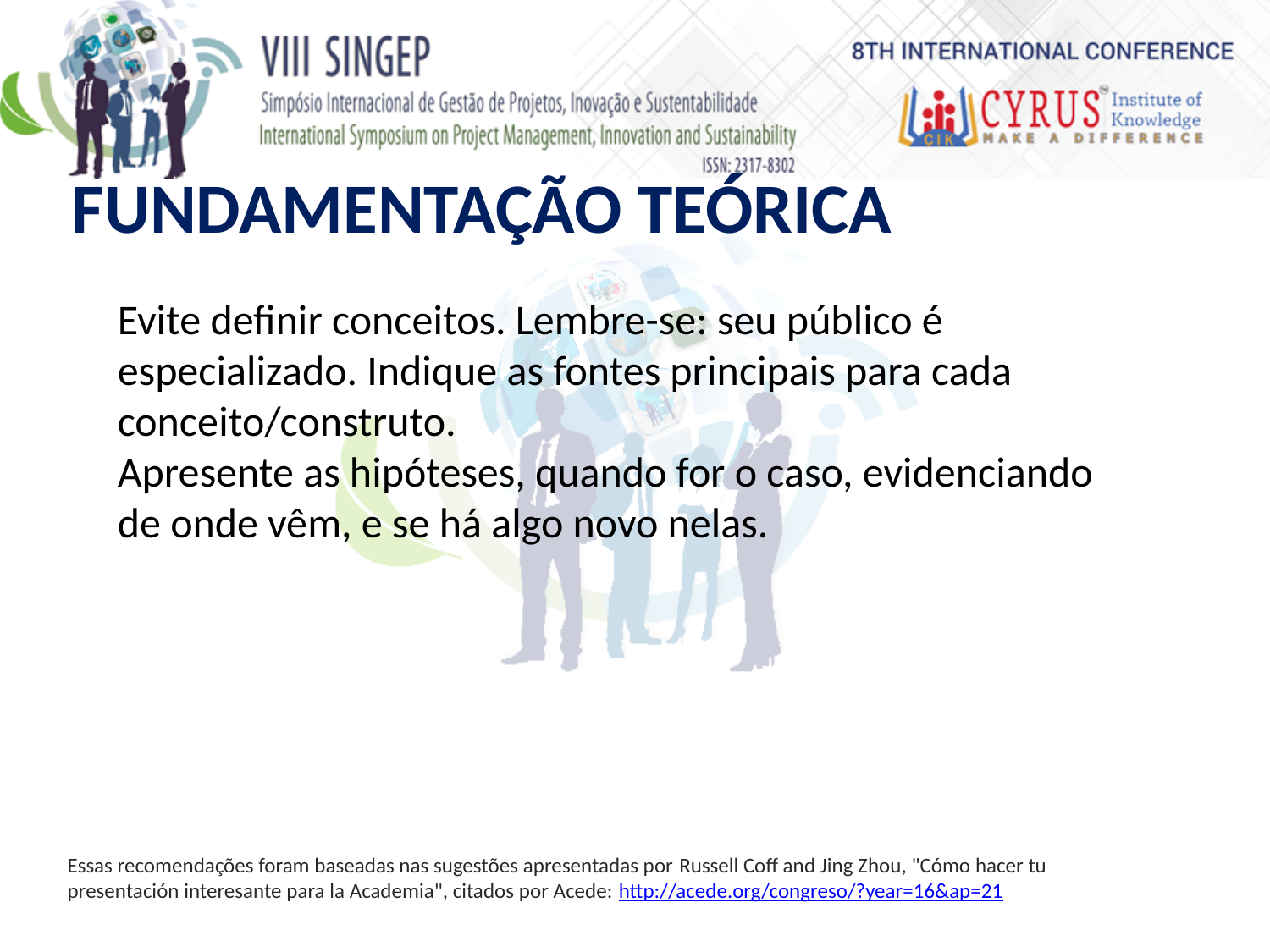

FUNDAMENTAÇÃO TEÓRICA
Evite definir conceitos. Lembre-se: seu público é especializado. Indique as fontes principais para cada conceito/construto.
Apresente as hipóteses, quando for o caso, evidenciando de onde vêm, e se há algo novo nelas.
Essas recomendações foram baseadas nas sugestões apresentadas por Russell Coff and Jing Zhou, "Cómo hacer tu presentación interesante para la Academia", citados por Acede: http://acede.org/congreso/?year=16&ap=21